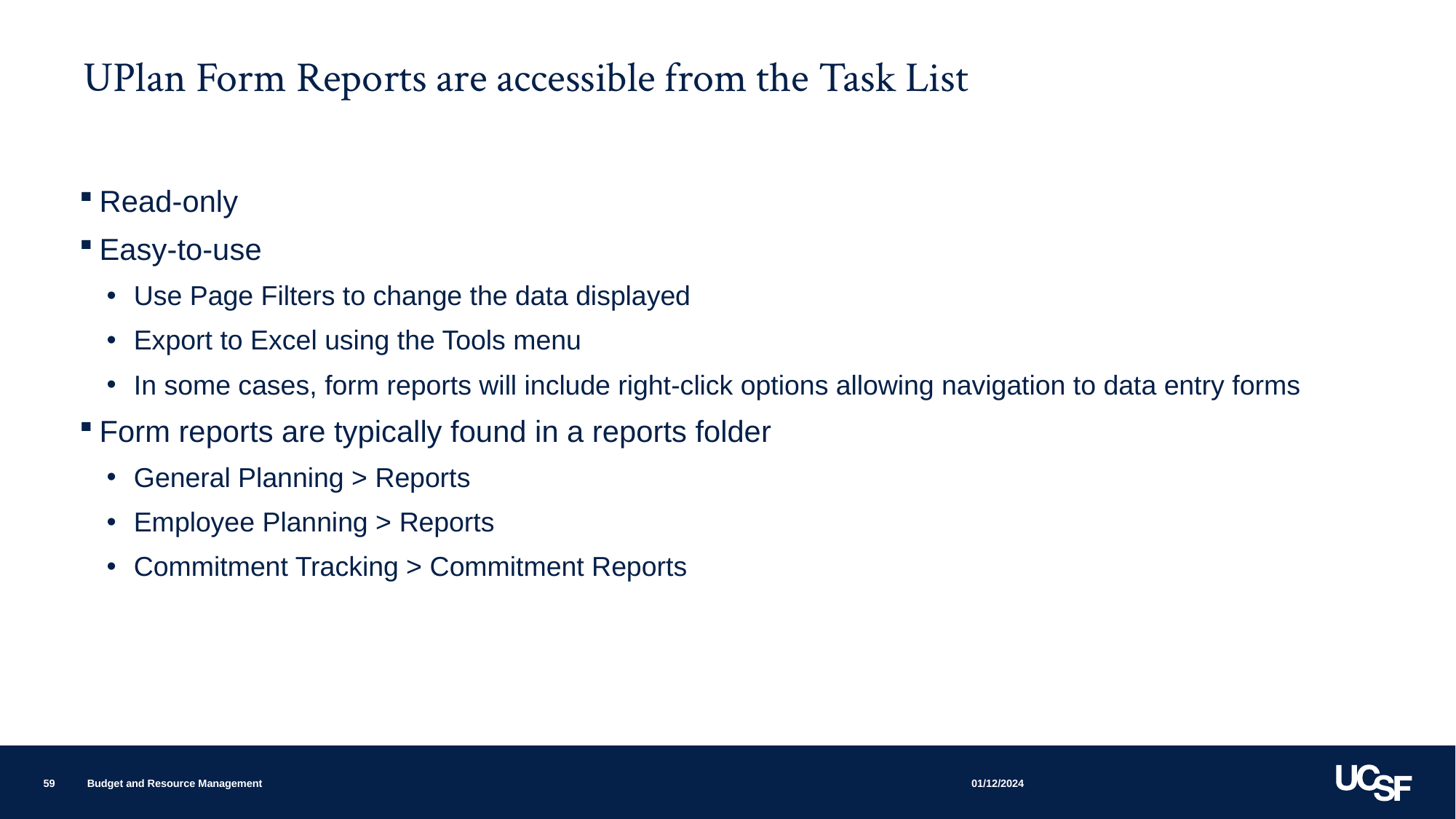

# UPlan Form Reports are accessible from the Task List
Read-only
Easy-to-use
Use Page Filters to change the data displayed
Export to Excel using the Tools menu
In some cases, form reports will include right-click options allowing navigation to data entry forms
Form reports are typically found in a reports folder
General Planning > Reports
Employee Planning > Reports
Commitment Tracking > Commitment Reports

01/12/2024
59
Budget and Resource Management